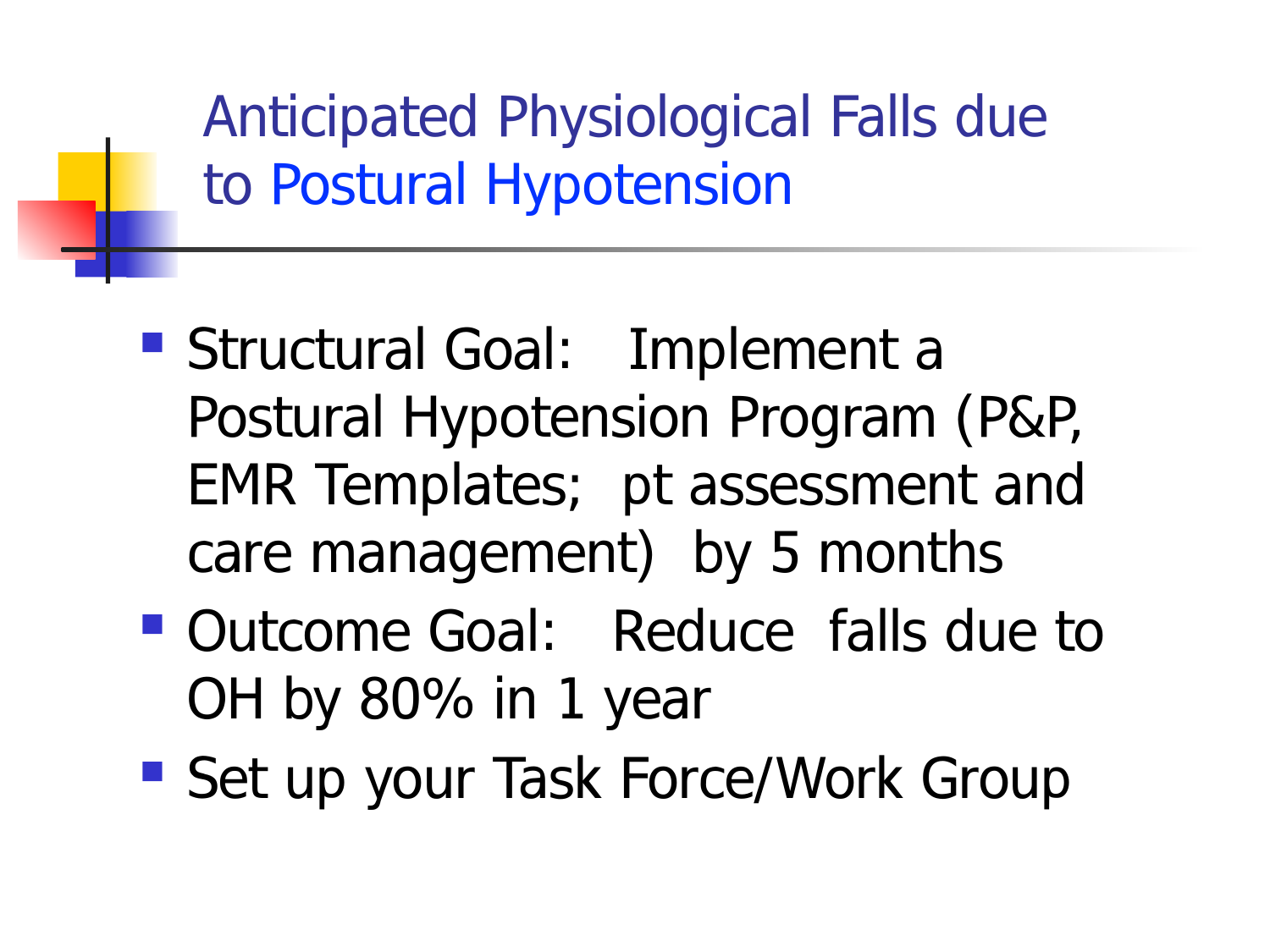

# Anticipated Physiological Falls due to Postural Hypotension
Structural Goal:   Implement a Postural Hypotension Program (P&P, EMR Templates;  pt assessment and care management)  by 5 months
Outcome Goal:   Reduce  falls due to OH by 80% in 1 year
Set up your Task Force/Work Group